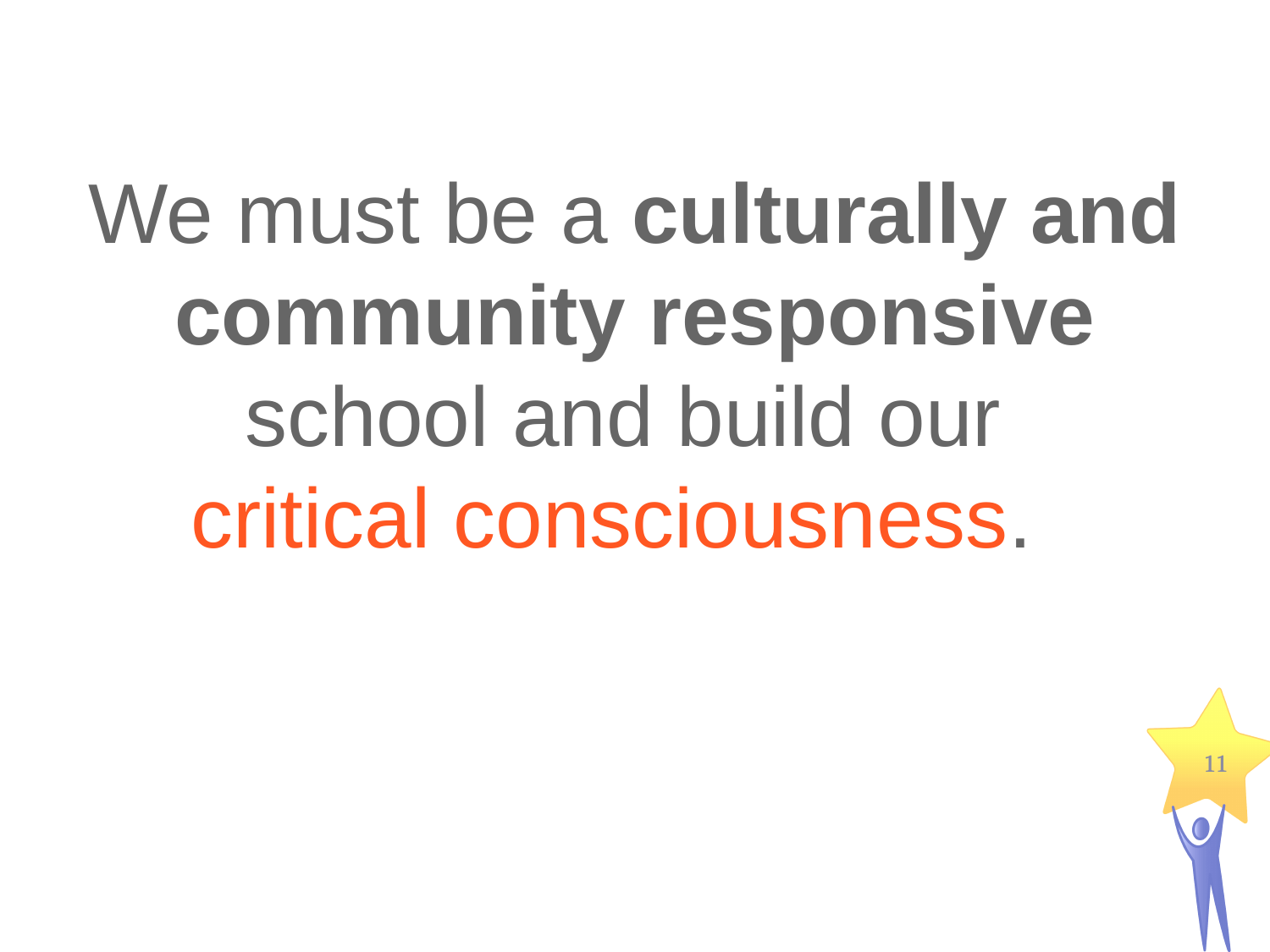

# We must be a culturally and community responsive school and build our
critical consciousness.
11